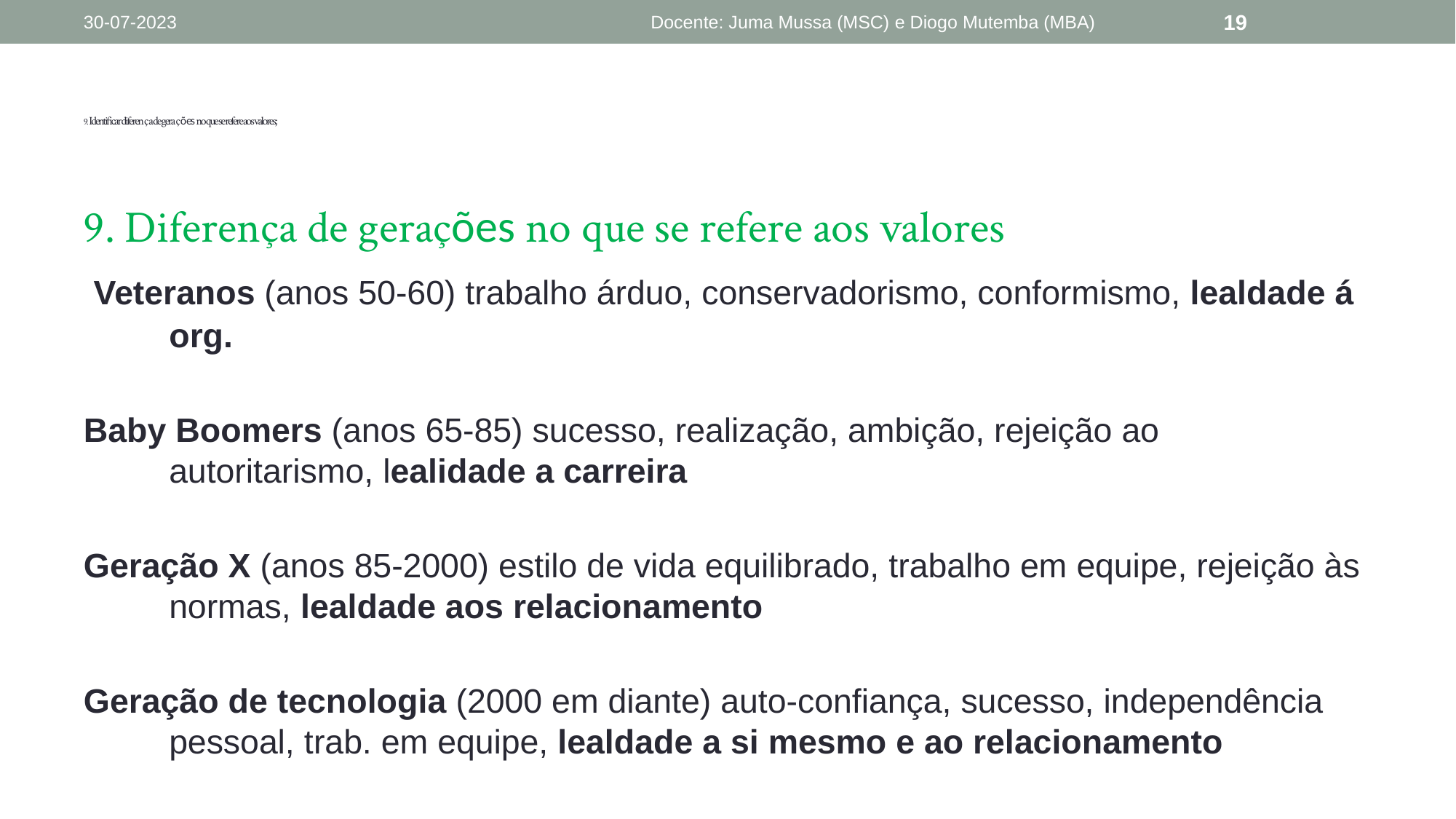

30-07-2023
Docente: Juma Mussa (MSC) e Diogo Mutemba (MBA)
19
# 9. Identificar diferença de gerações no que se refere aos valores;
9. Diferença de gerações no que se refere aos valores
 Veteranos (anos 50-60) trabalho árduo, conservadorismo, conformismo, lealdade á org.

Baby Boomers (anos 65-85) sucesso, realização, ambição, rejeição ao autoritarismo, lealidade a carreira

Geração X (anos 85-2000) estilo de vida equilibrado, trabalho em equipe, rejeição às normas, lealdade aos relacionamento

Geração de tecnologia (2000 em diante) auto-confiança, sucesso, independência pessoal, trab. em equipe, lealdade a si mesmo e ao relacionamento